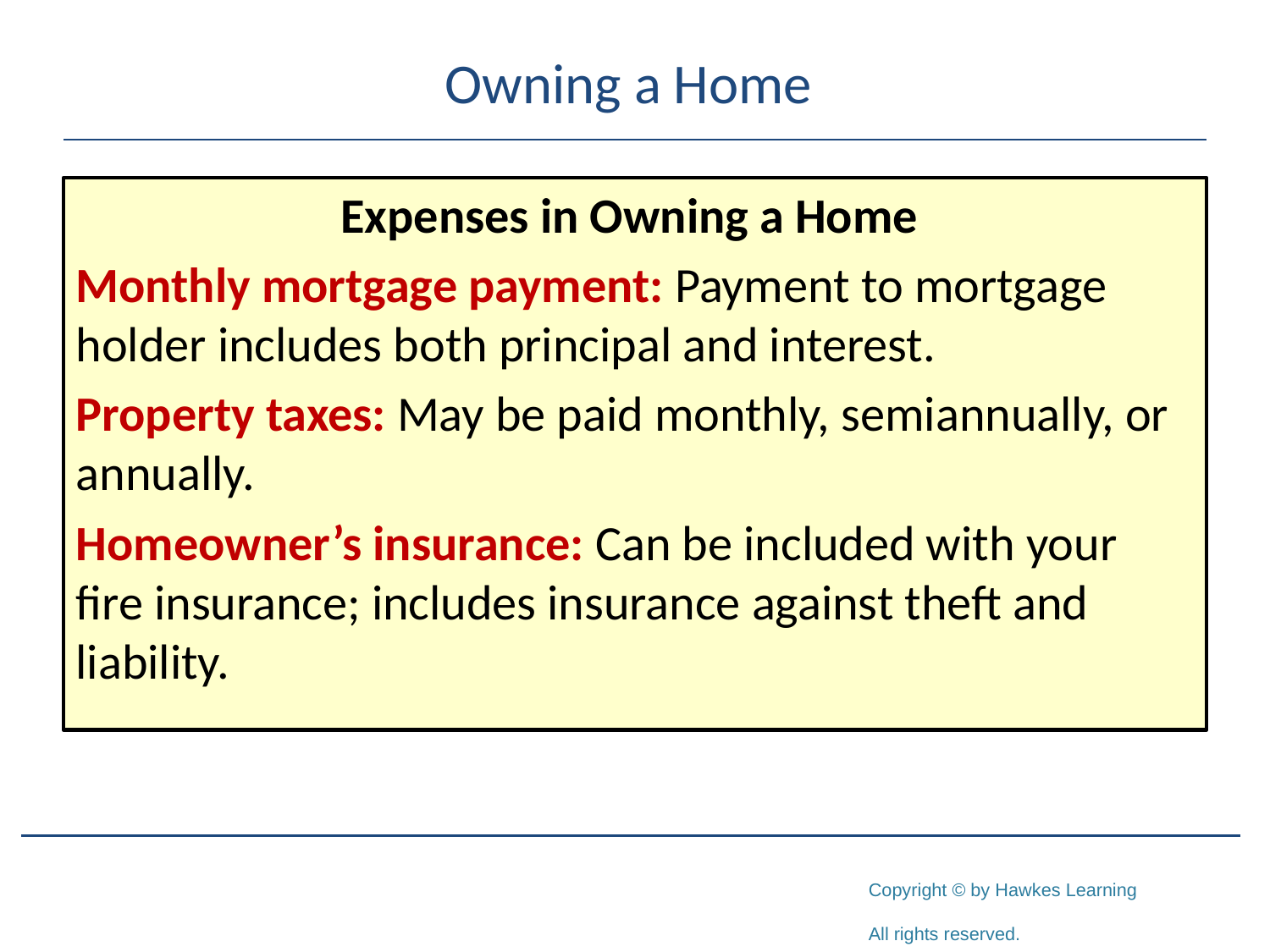

# Owning a Home
Expenses in Owning a Home
Monthly mortgage payment: Payment to mortgage holder includes both principal and interest.
Property taxes: May be paid monthly, semiannually, or annually.
Homeowner’s insurance: Can be included with your fire insurance; includes insurance against theft and liability.